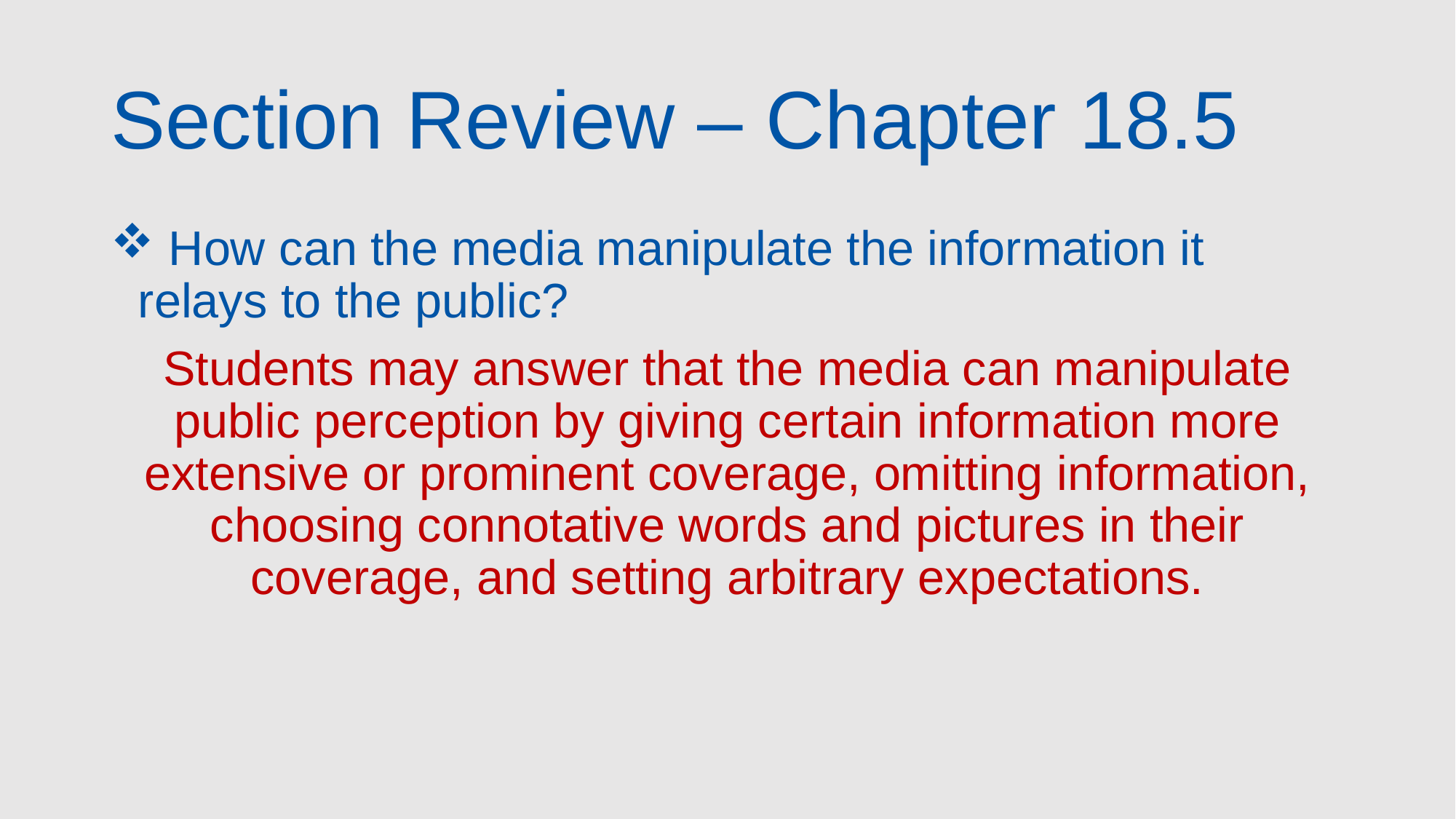

# Section Review – Chapter 18.5
 How can the media manipulate the information it relays to the public?
Students may answer that the media can manipulate public perception by giving certain information more extensive or prominent coverage, omitting information, choosing connotative words and pictures in their coverage, and setting arbitrary expectations.